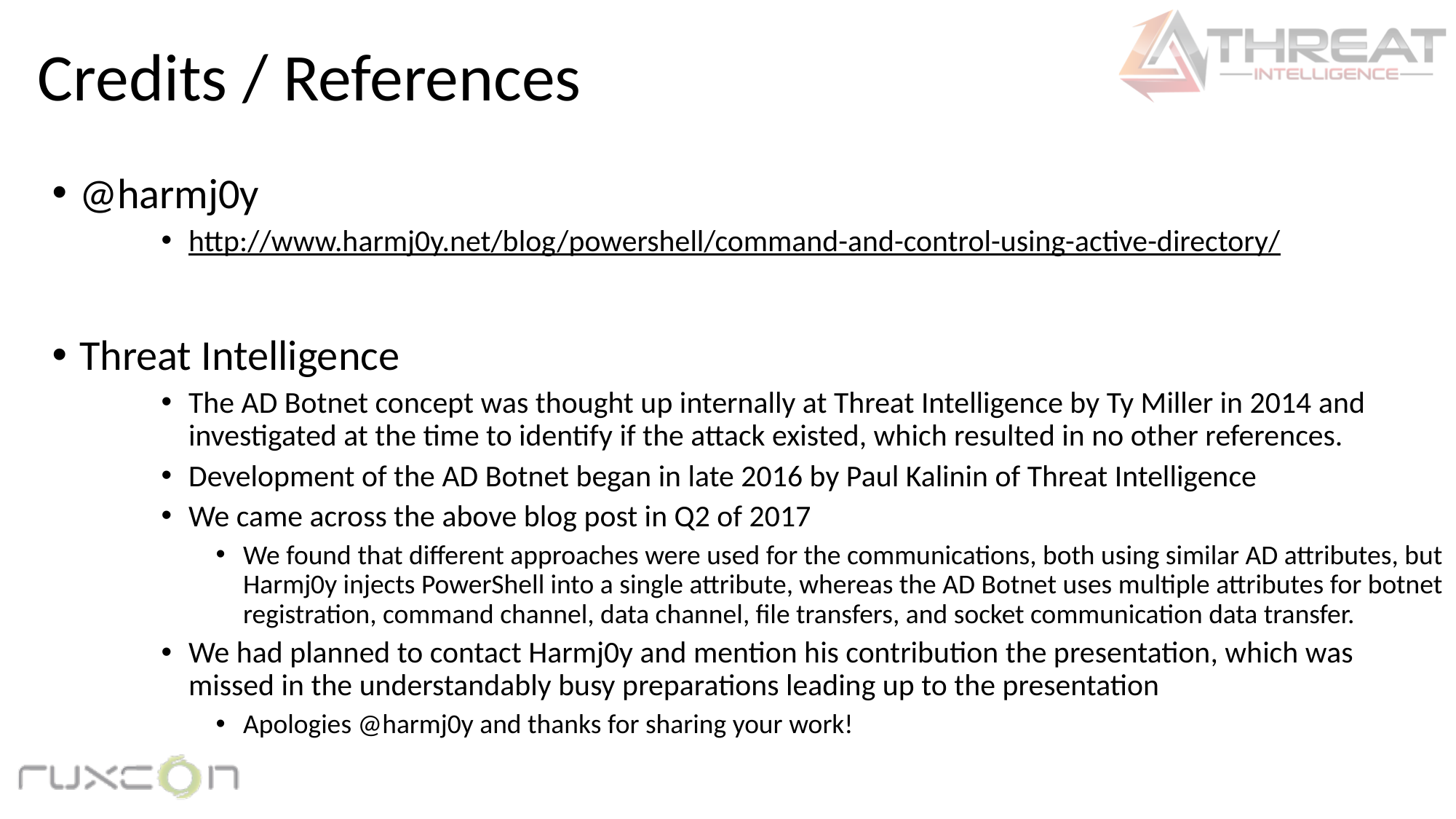

# Credits / References
@harmj0y
http://www.harmj0y.net/blog/powershell/command-and-control-using-active-directory/

Threat Intelligence
The AD Botnet concept was thought up internally at Threat Intelligence by Ty Miller in 2014 and investigated at the time to identify if the attack existed, which resulted in no other references.
Development of the AD Botnet began in late 2016 by Paul Kalinin of Threat Intelligence
We came across the above blog post in Q2 of 2017
We found that different approaches were used for the communications, both using similar AD attributes, but Harmj0y injects PowerShell into a single attribute, whereas the AD Botnet uses multiple attributes for botnet registration, command channel, data channel, file transfers, and socket communication data transfer.
We had planned to contact Harmj0y and mention his contribution the presentation, which was missed in the understandably busy preparations leading up to the presentation
Apologies @harmj0y and thanks for sharing your work!